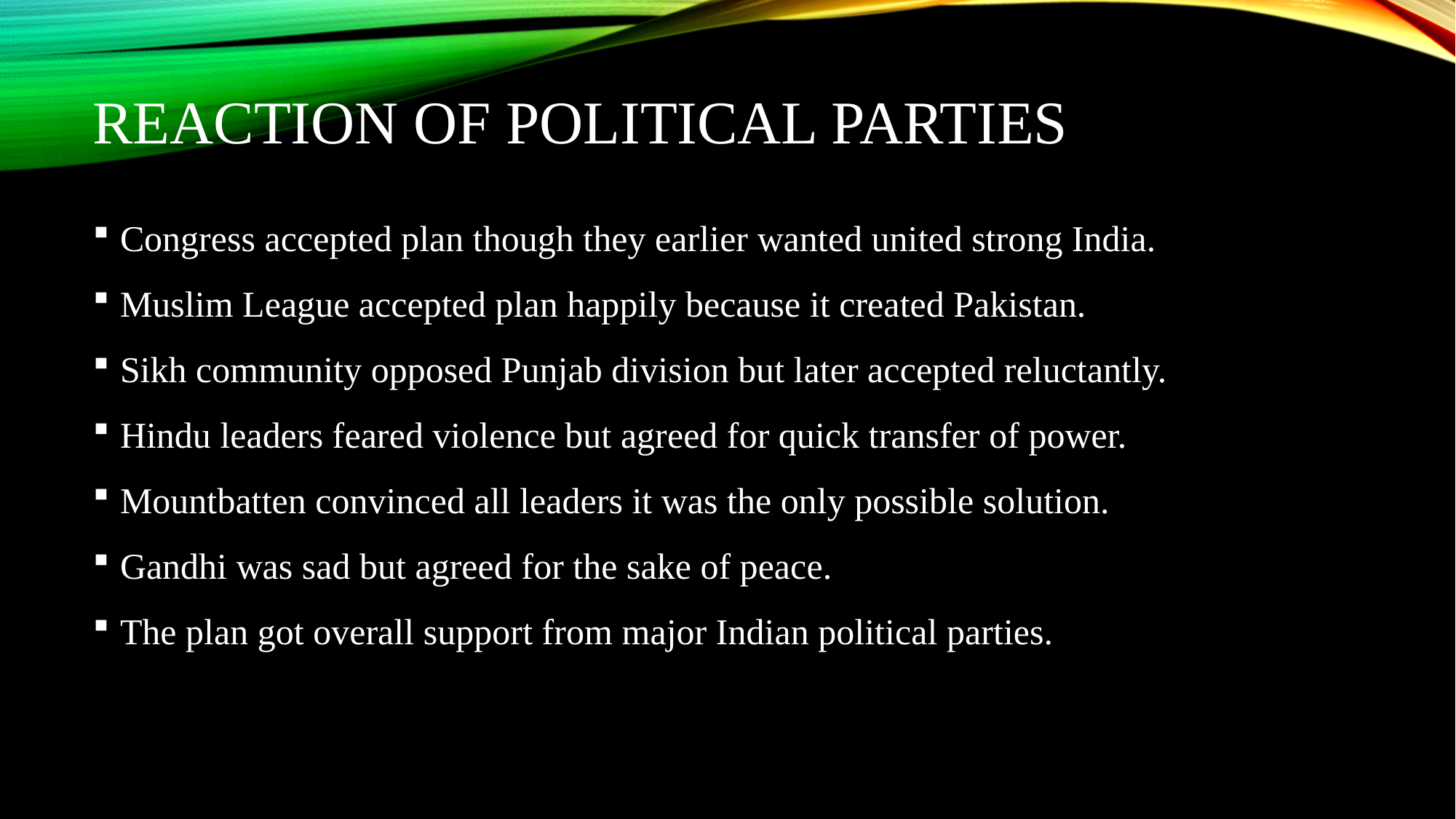

# Reaction of Political Parties
Congress accepted plan though they earlier wanted united strong India.
Muslim League accepted plan happily because it created Pakistan.
Sikh community opposed Punjab division but later accepted reluctantly.
Hindu leaders feared violence but agreed for quick transfer of power.
Mountbatten convinced all leaders it was the only possible solution.
Gandhi was sad but agreed for the sake of peace.
The plan got overall support from major Indian political parties.